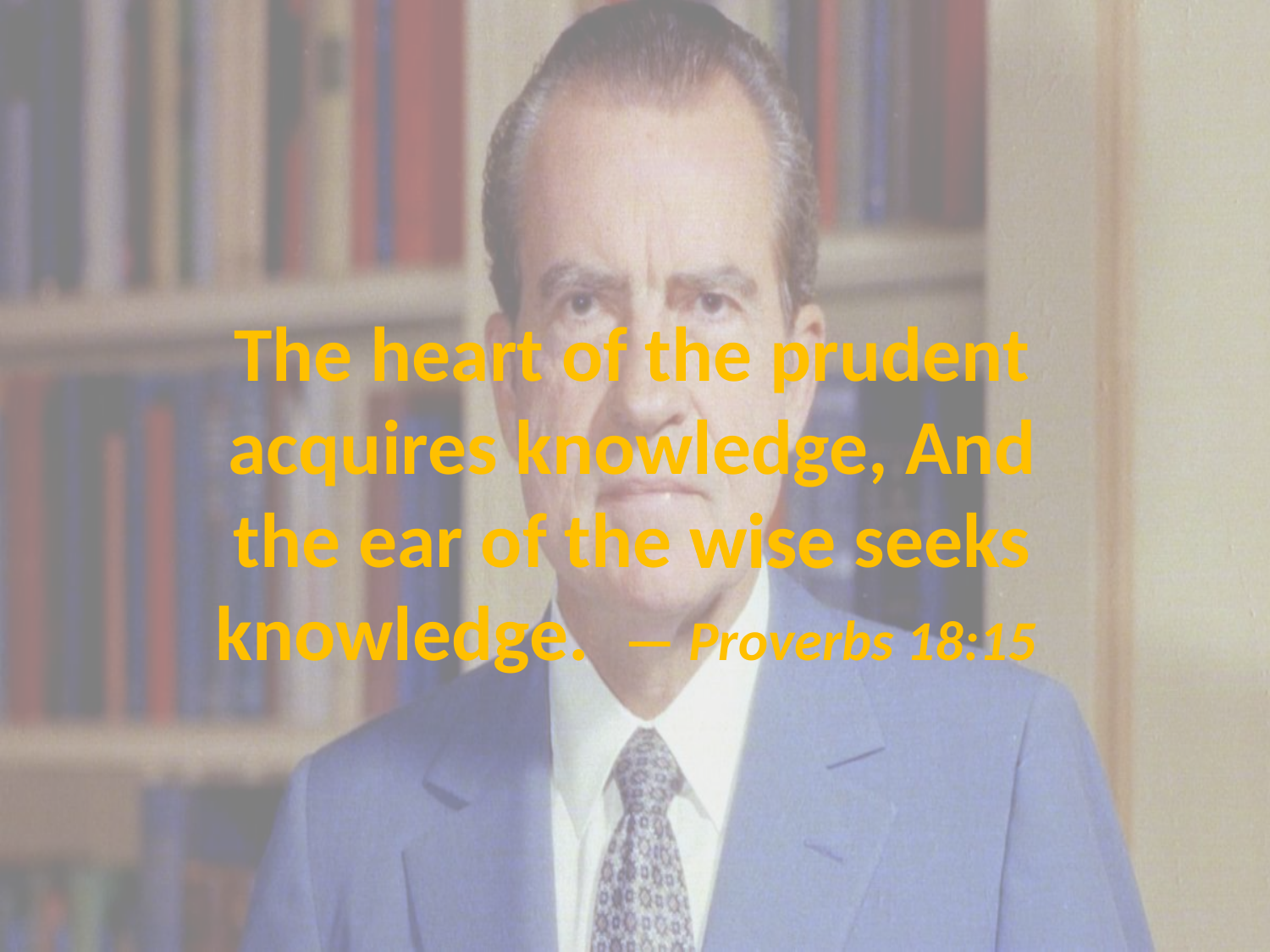

# The heart of the prudent acquires knowledge, And the ear of the wise seeks knowledge.  — Proverbs 18:15
.        .
wise